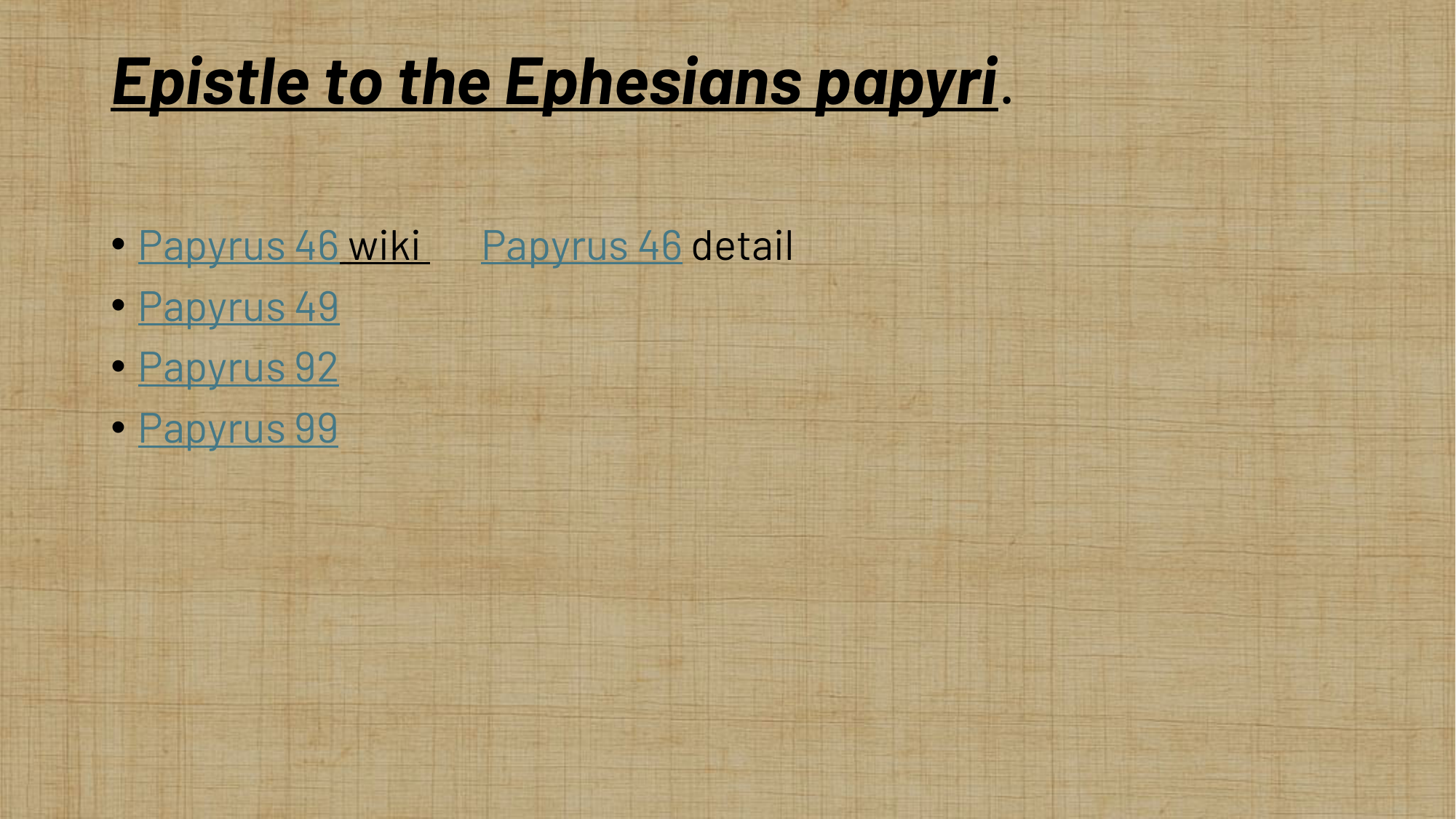

# Epistle to the Ephesians papyri.
Papyrus 46 wiki       Papyrus 46 detail
Papyrus 49
Papyrus 92
Papyrus 99